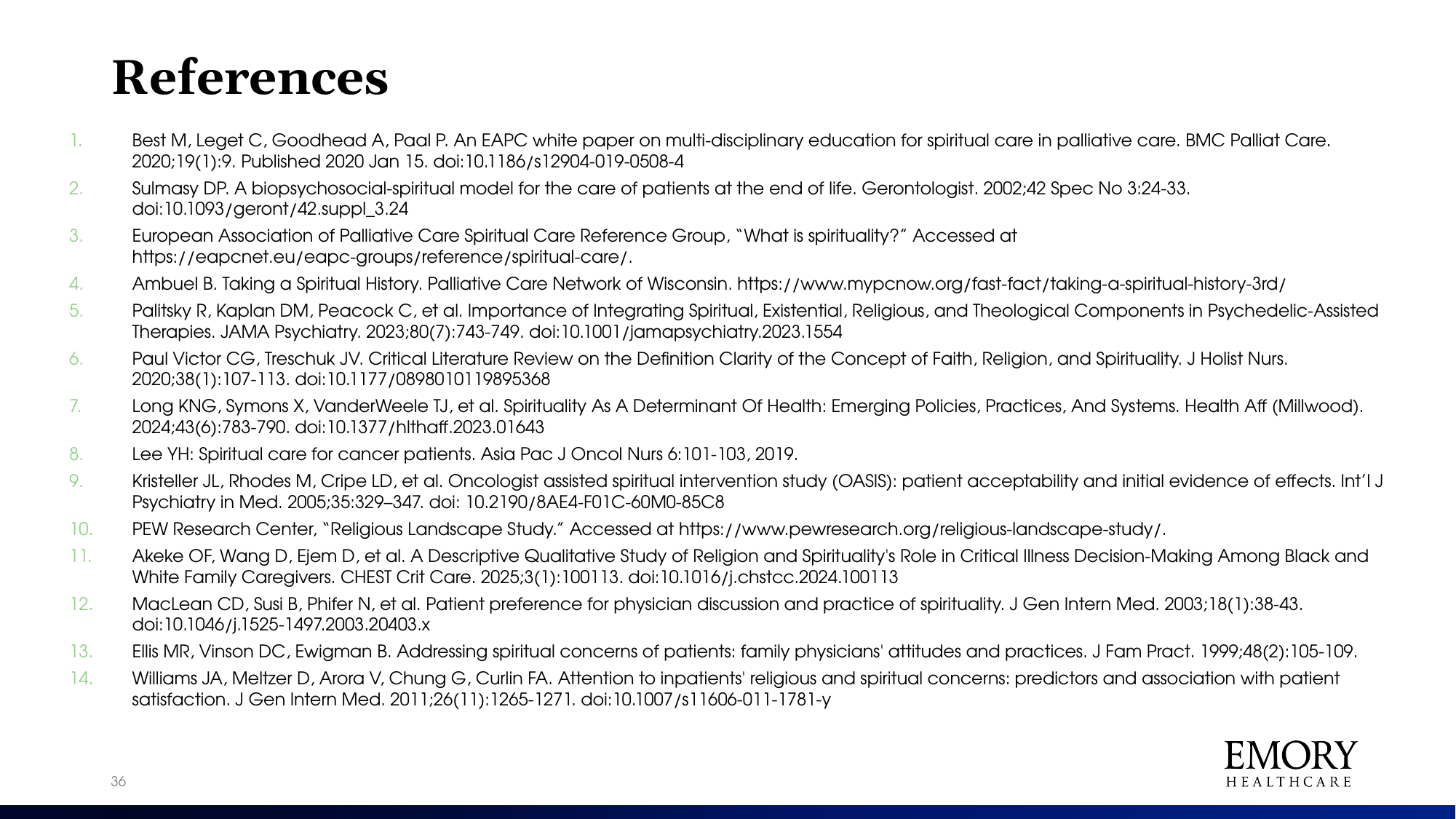

# References
Best M, Leget C, Goodhead A, Paal P. An EAPC white paper on multi-disciplinary education for spiritual care in palliative care. BMC Palliat Care. 2020;19(1):9. Published 2020 Jan 15. doi:10.1186/s12904-019-0508-4
Sulmasy DP. A biopsychosocial-spiritual model for the care of patients at the end of life. Gerontologist. 2002;42 Spec No 3:24-33. doi:10.1093/geront/42.suppl_3.24
European Association of Palliative Care Spiritual Care Reference Group, “What is spirituality?” Accessed at https://eapcnet.eu/eapc-groups/reference/spiritual-care/.
Ambuel B. Taking a Spiritual History. Palliative Care Network of Wisconsin. https://www.mypcnow.org/fast-fact/taking-a-spiritual-history-3rd/
Palitsky R, Kaplan DM, Peacock C, et al. Importance of Integrating Spiritual, Existential, Religious, and Theological Components in Psychedelic-Assisted Therapies. JAMA Psychiatry. 2023;80(7):743-749. doi:10.1001/jamapsychiatry.2023.1554
Paul Victor CG, Treschuk JV. Critical Literature Review on the Definition Clarity of the Concept of Faith, Religion, and Spirituality. J Holist Nurs. 2020;38(1):107-113. doi:10.1177/0898010119895368
Long KNG, Symons X, VanderWeele TJ, et al. Spirituality As A Determinant Of Health: Emerging Policies, Practices, And Systems. Health Aff (Millwood). 2024;43(6):783-790. doi:10.1377/hlthaff.2023.01643
Lee YH: Spiritual care for cancer patients. Asia Pac J Oncol Nurs 6:101-103, 2019.
Kristeller JL, Rhodes M, Cripe LD, et al. Oncologist assisted spiritual intervention study (OASIS): patient acceptability and initial evidence of effects. Int’l J Psychiatry in Med. 2005;35:329–347. doi: 10.2190/8AE4-F01C-60M0-85C8
PEW Research Center, “Religious Landscape Study.” Accessed at https://www.pewresearch.org/religious-landscape-study/.
Akeke OF, Wang D, Ejem D, et al. A Descriptive Qualitative Study of Religion and Spirituality's Role in Critical Illness Decision-Making Among Black and White Family Caregivers. CHEST Crit Care. 2025;3(1):100113. doi:10.1016/j.chstcc.2024.100113
MacLean CD, Susi B, Phifer N, et al. Patient preference for physician discussion and practice of spirituality. J Gen Intern Med. 2003;18(1):38-43. doi:10.1046/j.1525-1497.2003.20403.x
Ellis MR, Vinson DC, Ewigman B. Addressing spiritual concerns of patients: family physicians' attitudes and practices. J Fam Pract. 1999;48(2):105-109.
Williams JA, Meltzer D, Arora V, Chung G, Curlin FA. Attention to inpatients' religious and spiritual concerns: predictors and association with patient satisfaction. J Gen Intern Med. 2011;26(11):1265-1271. doi:10.1007/s11606-011-1781-y